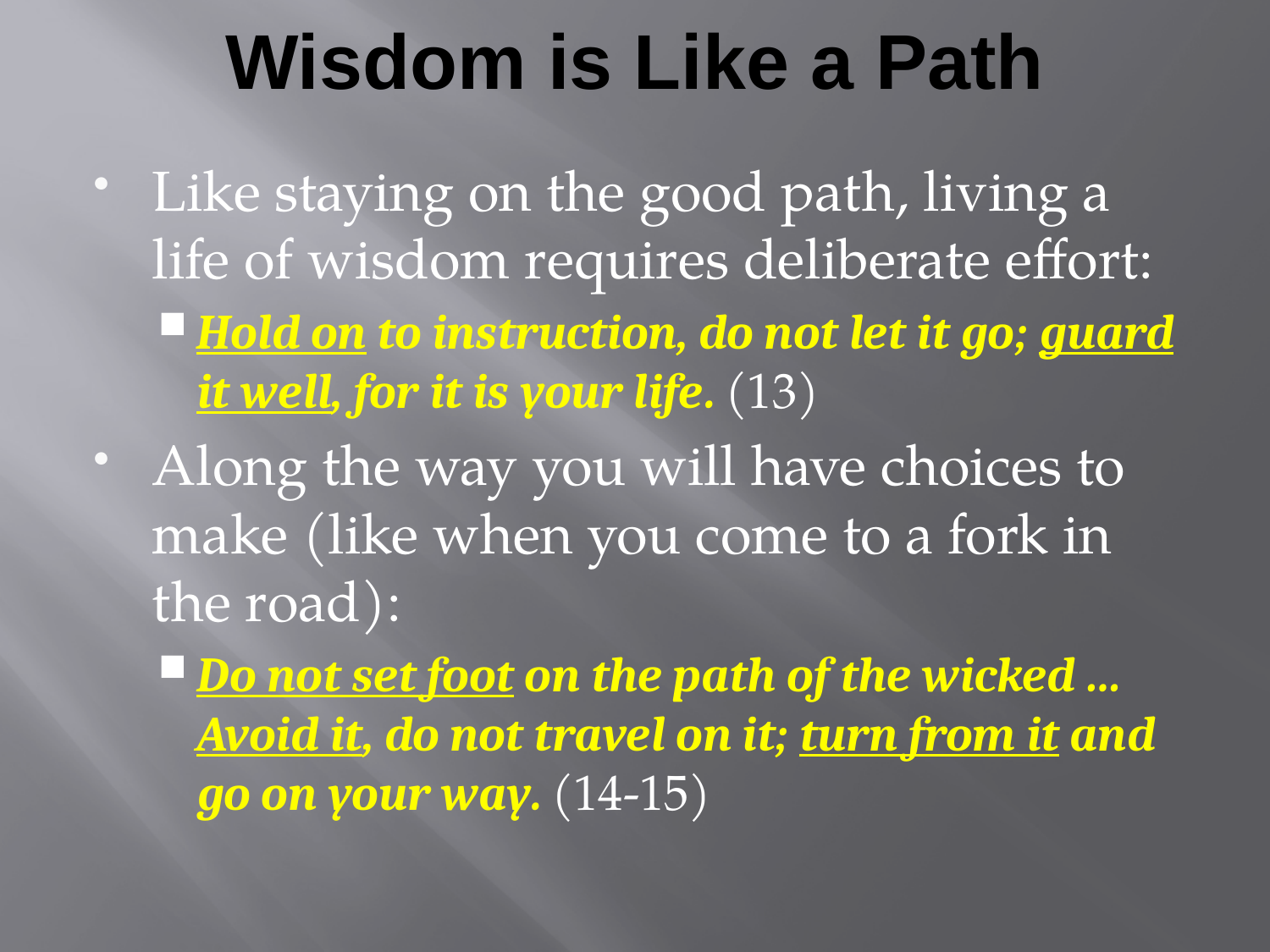

# Wisdom is Like a Path
Like staying on the good path, living a life of wisdom requires deliberate effort:
Hold on to instruction, do not let it go; guard it well, for it is your life. (13)
Along the way you will have choices to make (like when you come to a fork in the road):
Do not set foot on the path of the wicked … Avoid it, do not travel on it; turn from it and go on your way. (14-15)